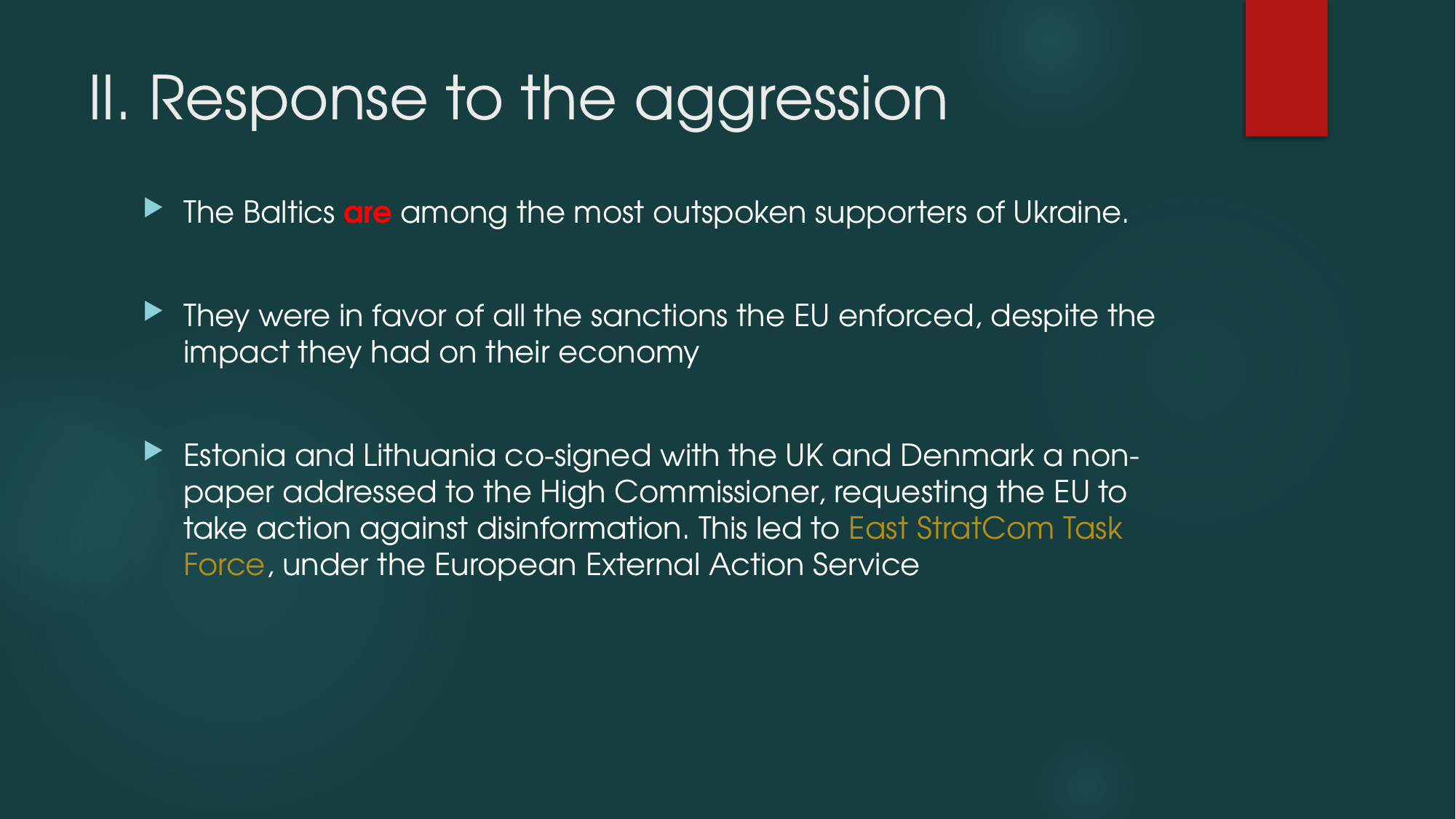

# II. Response to the aggression
The Baltics are among the most outspoken supporters of Ukraine.

They were in favor of all the sanctions the EU enforced, despite the impact they had on their economy

Estonia and Lithuania co-signed with the UK and Denmark a non-paper addressed to the High Commissioner, requesting the EU to take action against disinformation. This led to East StratCom Task Force, under the European External Action Service